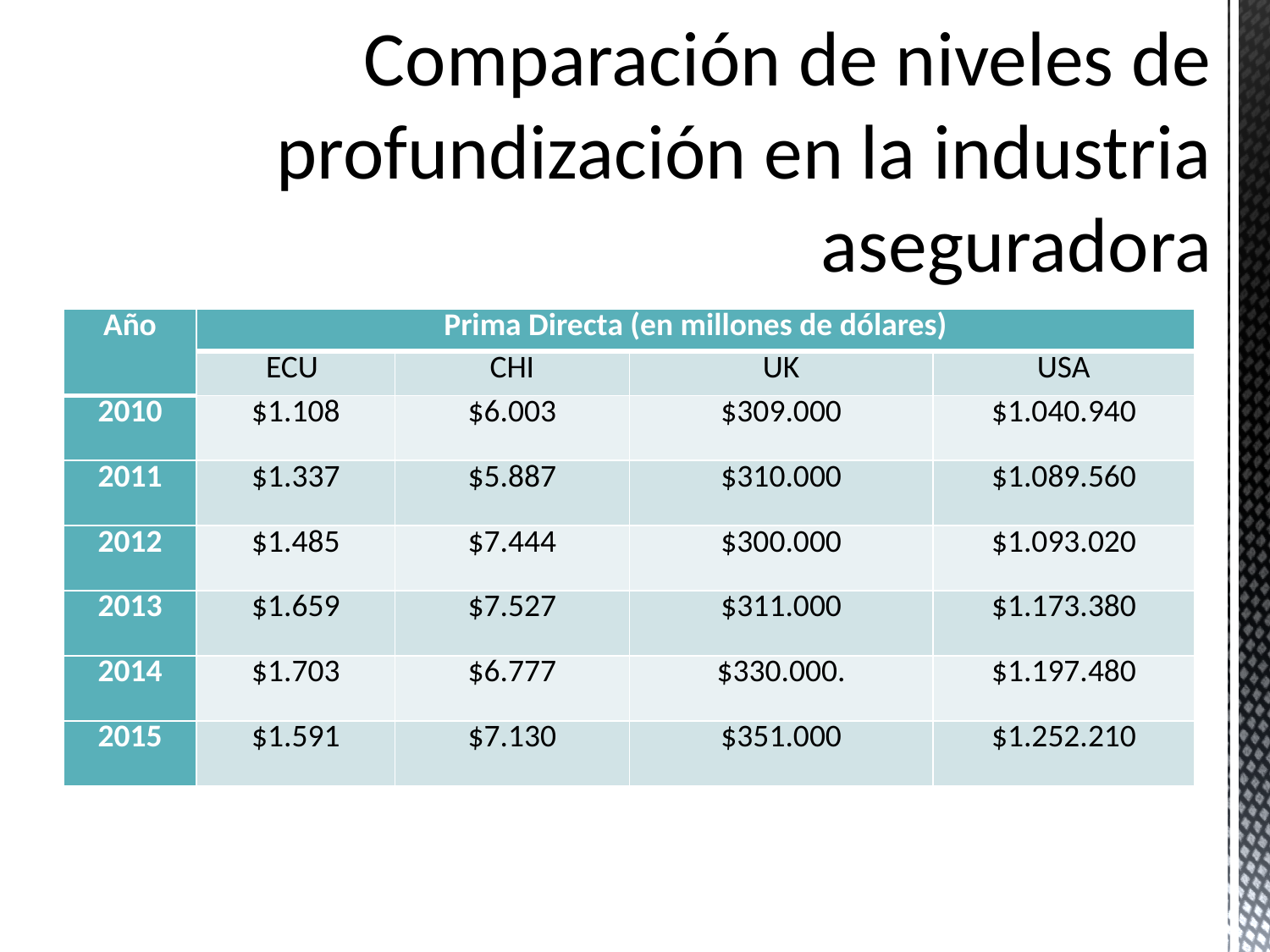

# Comparación de niveles de profundización en la industria aseguradora
| Año | Prima Directa (en millones de dólares) |  |  |  |
| --- | --- | --- | --- | --- |
|  | ECU | CHI | UK | USA |
| 2010 | $1.108 | $6.003 | $309.000 | $1.040.940 |
| 2011 | $1.337 | $5.887 | $310.000 | $1.089.560 |
| 2012 | $1.485 | $7.444 | $300.000 | $1.093.020 |
| 2013 | $1.659 | $7.527 | $311.000 | $1.173.380 |
| 2014 | $1.703 | $6.777 | $330.000. | $1.197.480 |
| 2015 | $1.591 | $7.130 | $351.000 | $1.252.210 |